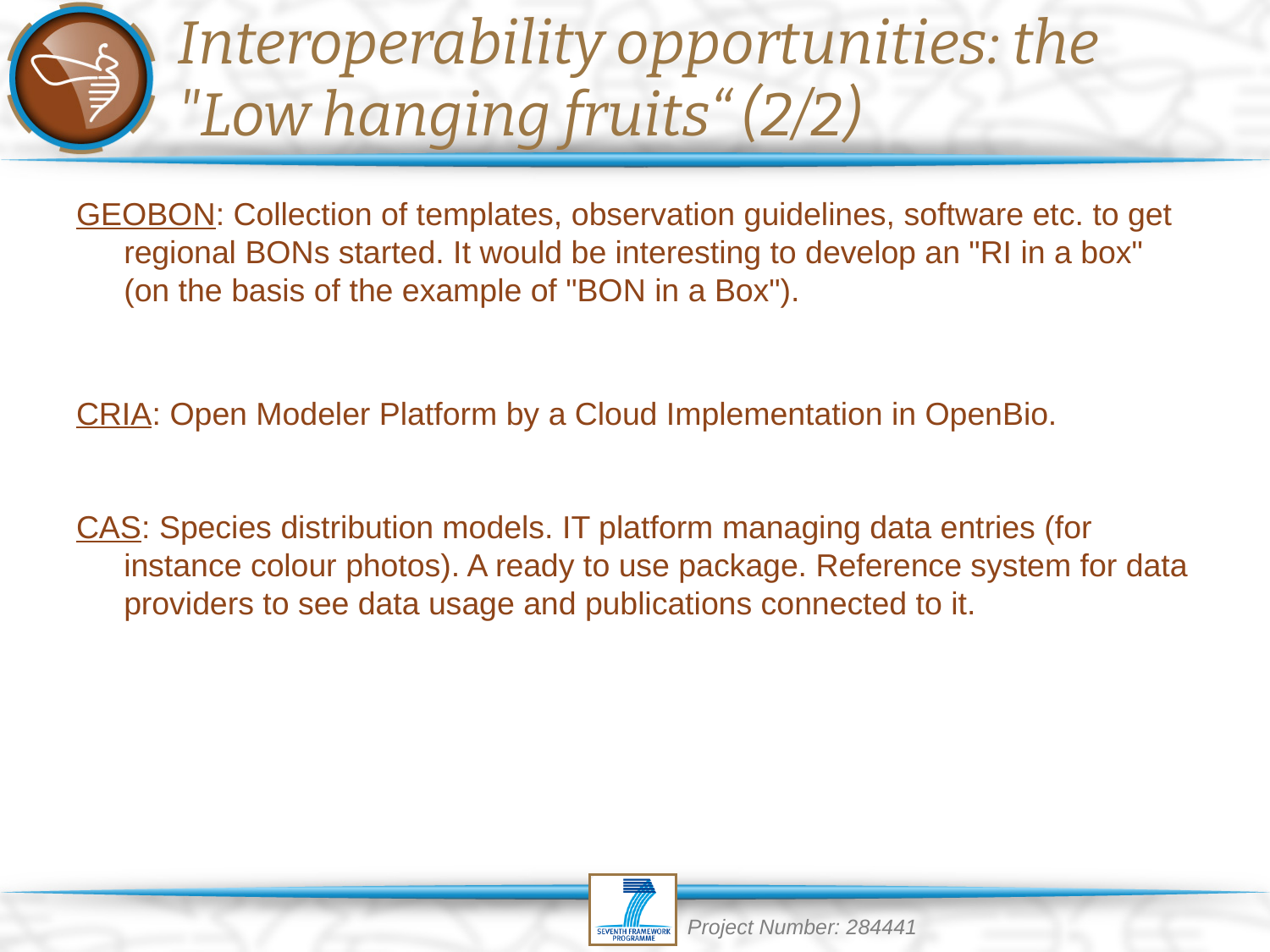

# Interoperability opportunities: the "Low hanging fruits“ (2/2)

GEOBON: Collection of templates, observation guidelines, software etc. to get regional BONs started. It would be interesting to develop an "RI in a box" (on the basis of the example of "BON in a Box").

CRIA: Open Modeler Platform by a Cloud Implementation in OpenBio.

CAS: Species distribution models. IT platform managing data entries (for instance colour photos). A ready to use package. Reference system for data providers to see data usage and publications connected to it.